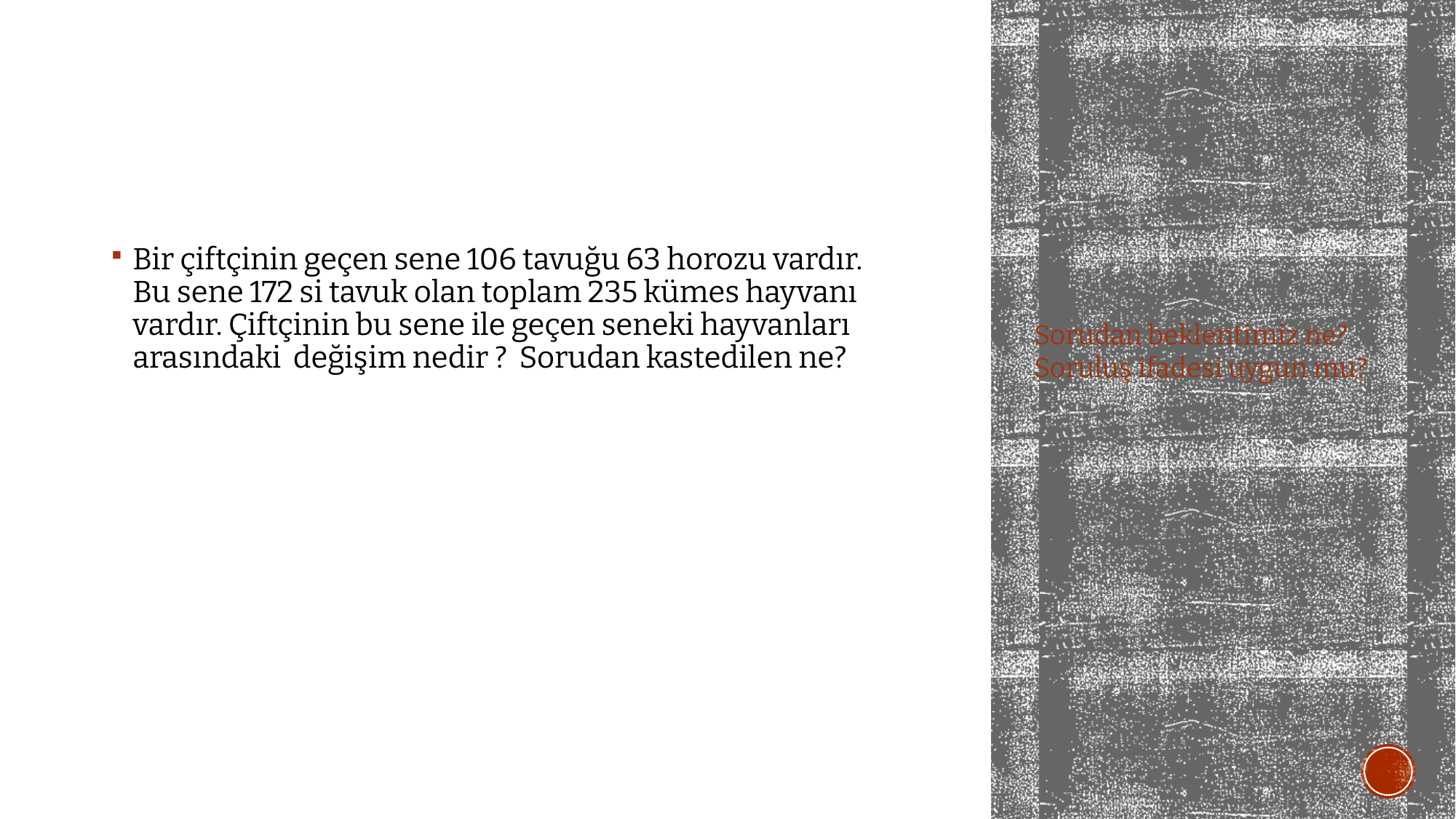

Bir çiftçinin geçen sene 106 tavuğu 63 horozu vardır. Bu sene 172 si tavuk olan toplam 235 kümes hayvanı vardır. Çiftçinin bu sene ile geçen seneki hayvanları arasındaki  değişim nedir ?  Sorudan kastedilen ne?

Sorudan beklentimiz ne? Soruluş ifadesi uygun mu?